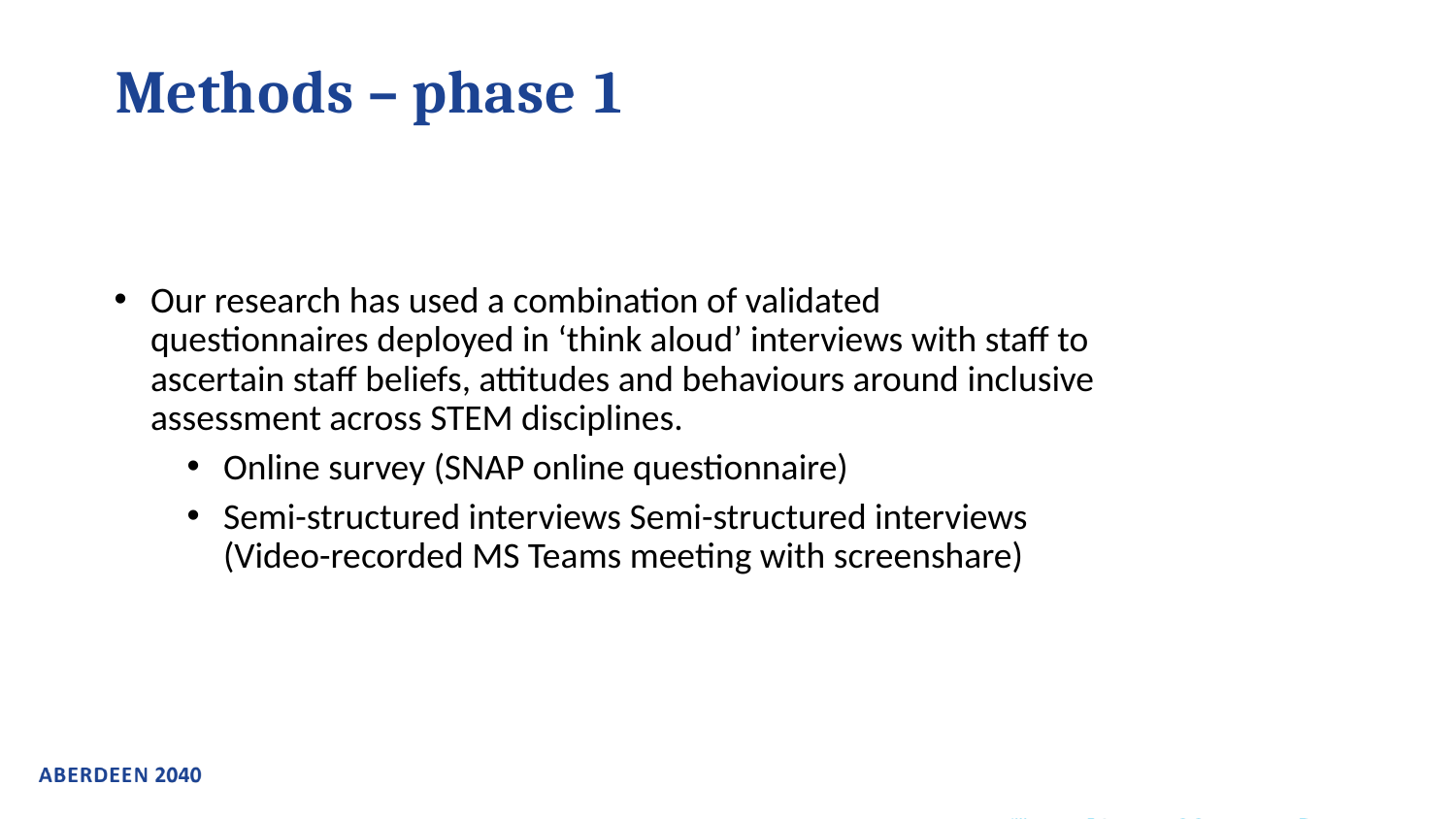

# Methods – phase 1

Our research has used a combination of validated questionnaires deployed in ‘think aloud’ interviews with staff to ascertain staff beliefs, attitudes and behaviours around inclusive assessment across STEM disciplines.
Online survey (SNAP online questionnaire)
Semi-structured interviews Semi-structured interviews (Video-recorded MS Teams meeting with screenshare)